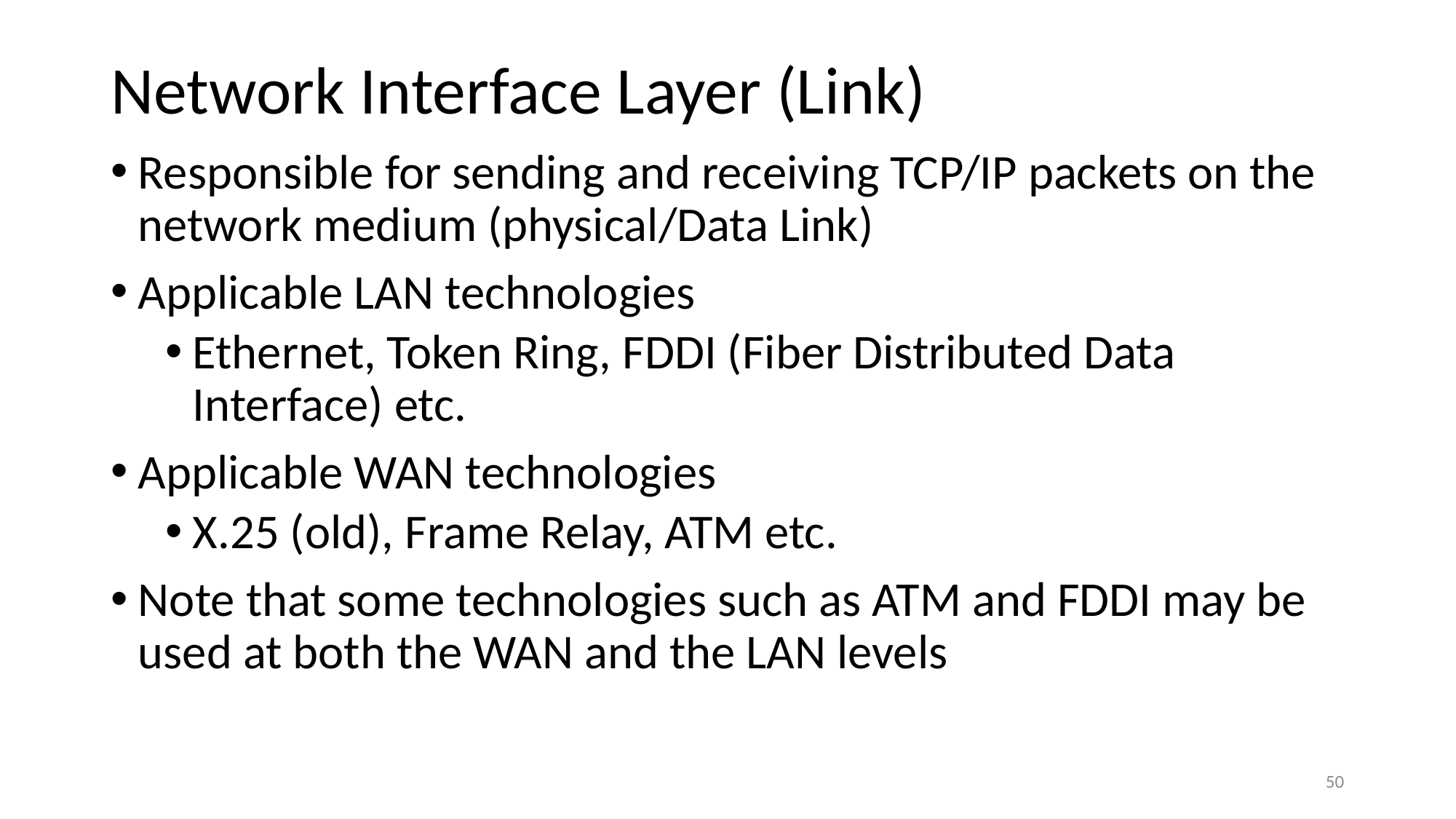

# Network Interface Layer (Link)
Responsible for sending and receiving TCP/IP packets on the network medium (physical/Data Link)
Applicable LAN technologies
Ethernet, Token Ring, FDDI (Fiber Distributed Data Interface) etc.
Applicable WAN technologies
X.25 (old), Frame Relay, ATM etc.
Note that some technologies such as ATM and FDDI may be used at both the WAN and the LAN levels
50